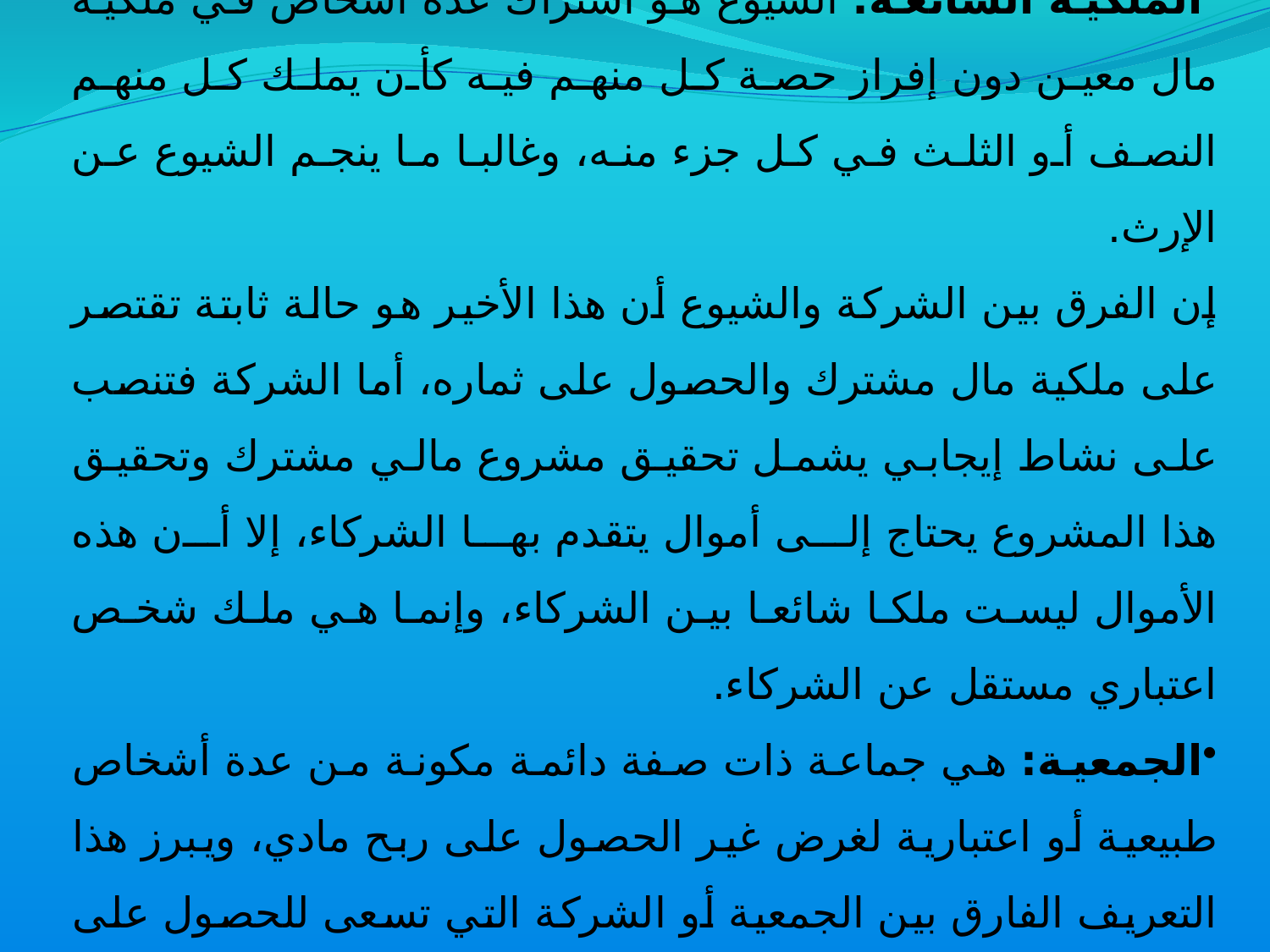

الملكية الشائعة: الشيوع هو اشتراك عدة أشخاص في ملكية مال معين دون إفراز حصة كل منهم فيه كأن يملك كل منهم النصف أو الثلث في كل جزء منه، وغالبا ما ينجم الشيوع عن الإرث.
إن الفرق بين الشركة والشيوع أن هذا الأخير هو حالة ثابتة تقتصر على ملكية مال مشترك والحصول على ثماره، أما الشركة فتنصب على نشاط إيجابي يشمل تحقيق مشروع مالي مشترك وتحقيق هذا المشروع يحتاج إلى أموال يتقدم بها الشركاء، إلا أن هذه الأموال ليست ملكا شائعا بين الشركاء، وإنما هي ملك شخص اعتباري مستقل عن الشركاء.
الجمعية: هي جماعة ذات صفة دائمة مكونة من عدة أشخاص طبيعية أو اعتبارية لغرض غير الحصول على ربح مادي، ويبرز هذا التعريف الفارق بين الجمعية أو الشركة التي تسعى للحصول على ربح يوزع بين الشركاء.